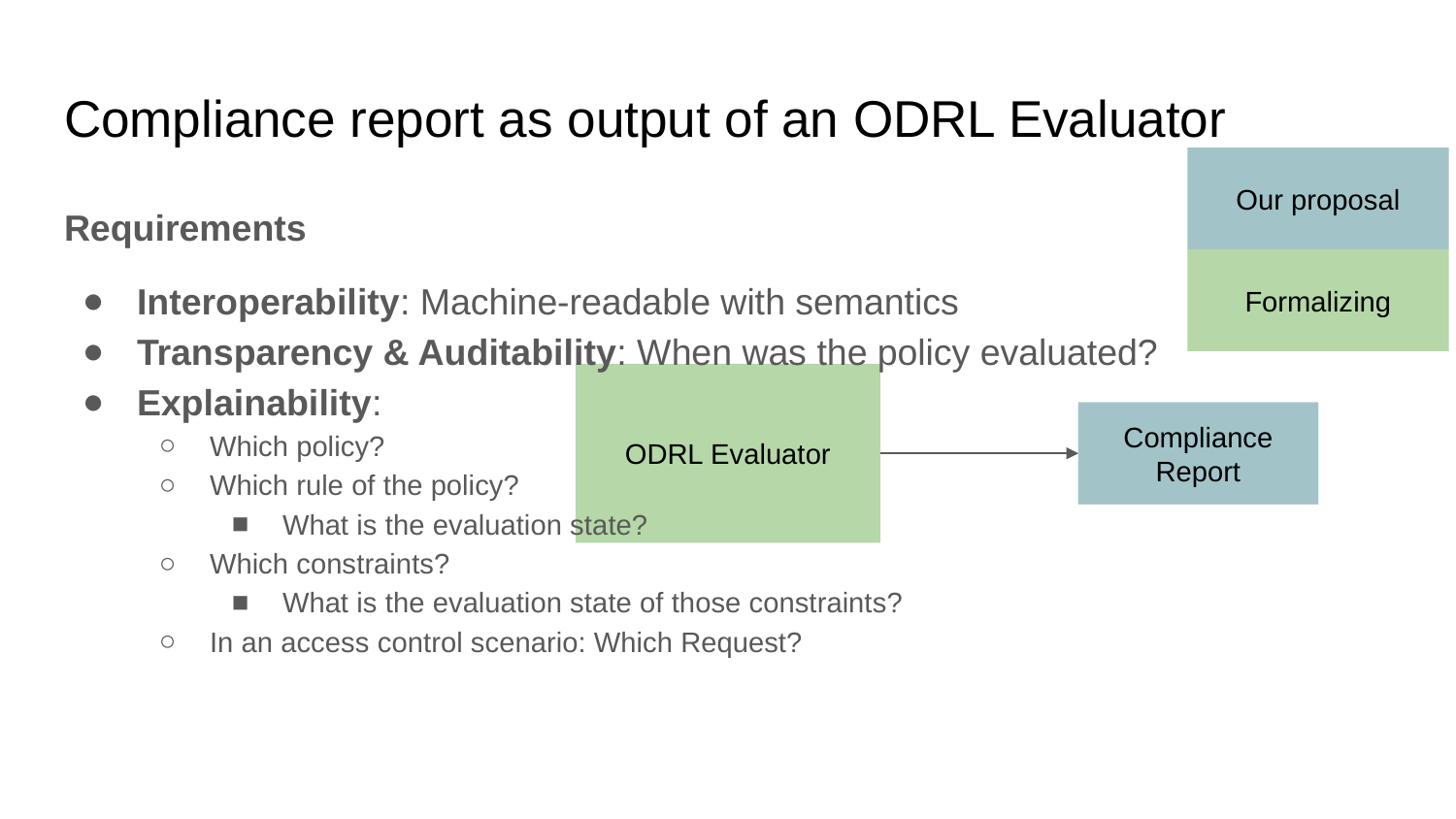

# Compliance report as output of an ODRL Evaluator
Our proposal
Requirements
Interoperability: Machine-readable with semantics
Transparency & Auditability: When was the policy evaluated?
Explainability:
Which policy?
Which rule of the policy?
What is the evaluation state?
Which constraints?
What is the evaluation state of those constraints?
In an access control scenario: Which Request?
Formalizing
ODRL Evaluator
Output
Compliance Report